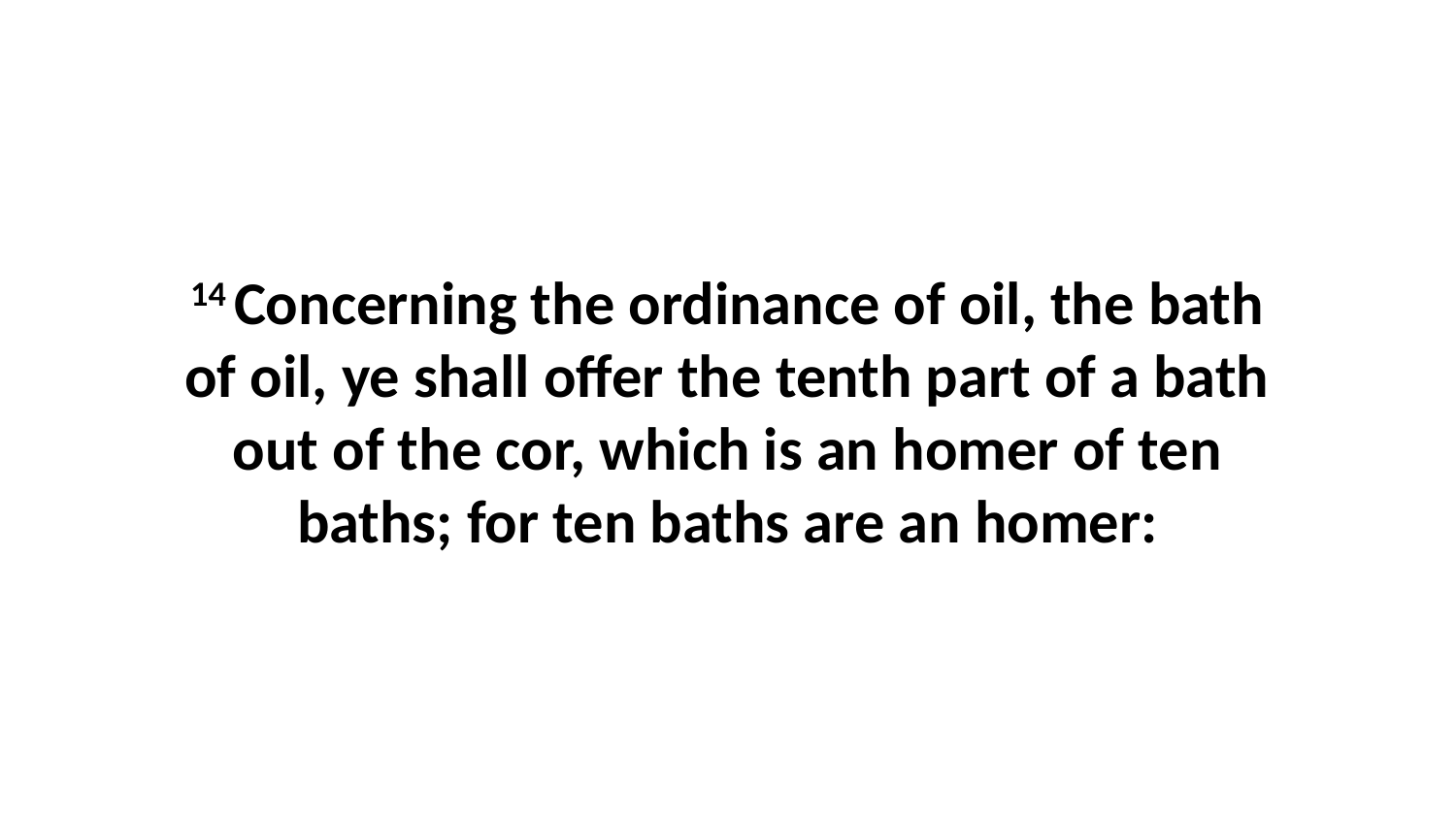

14 Concerning the ordinance of oil, the bath of oil, ye shall offer the tenth part of a bath out of the cor, which is an homer of ten baths; for ten baths are an homer: